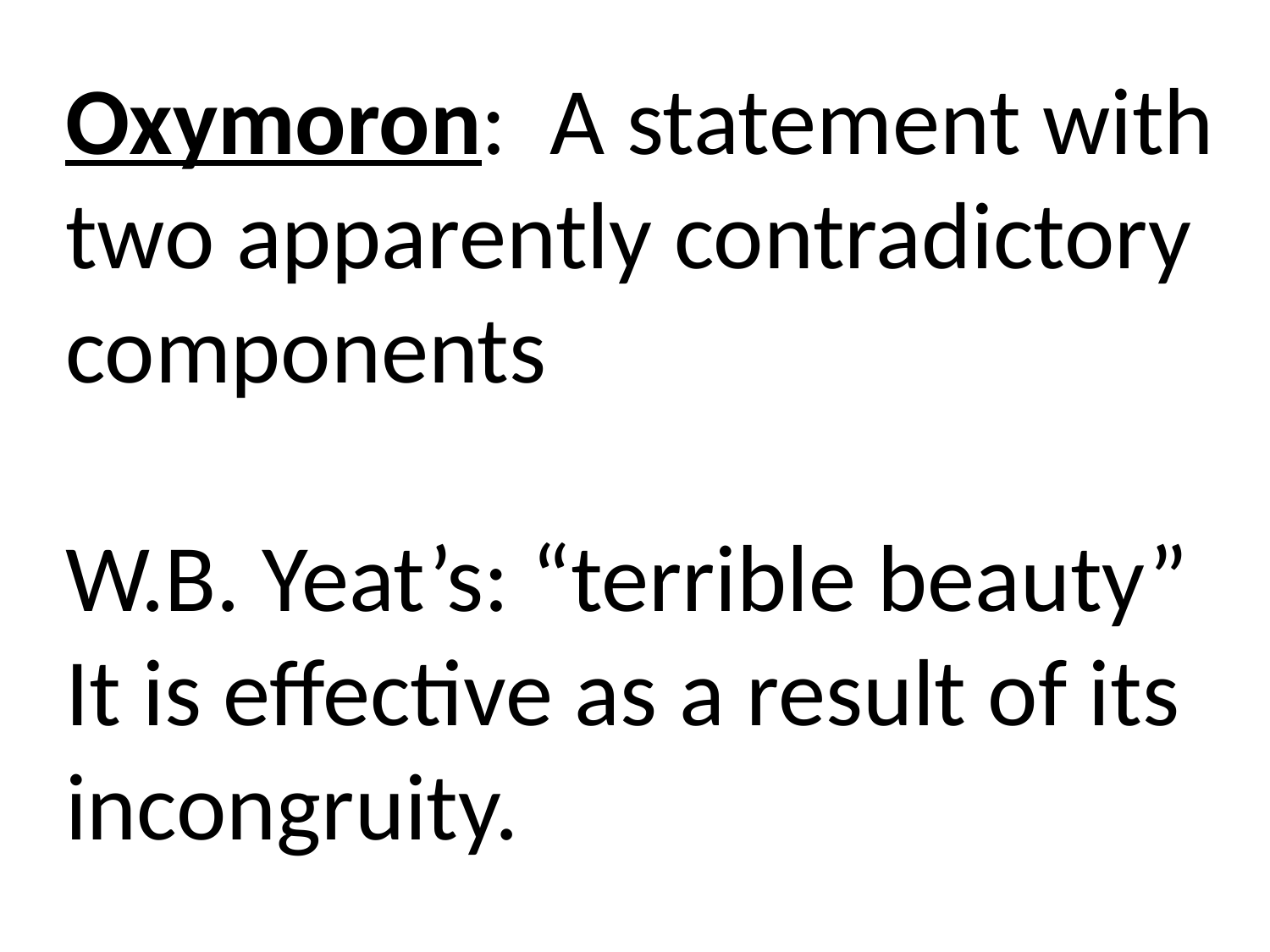

Oxymoron:  A statement with two apparently contradictory components

W.B. Yeat’s: “terrible beauty” It is effective as a result of its incongruity.